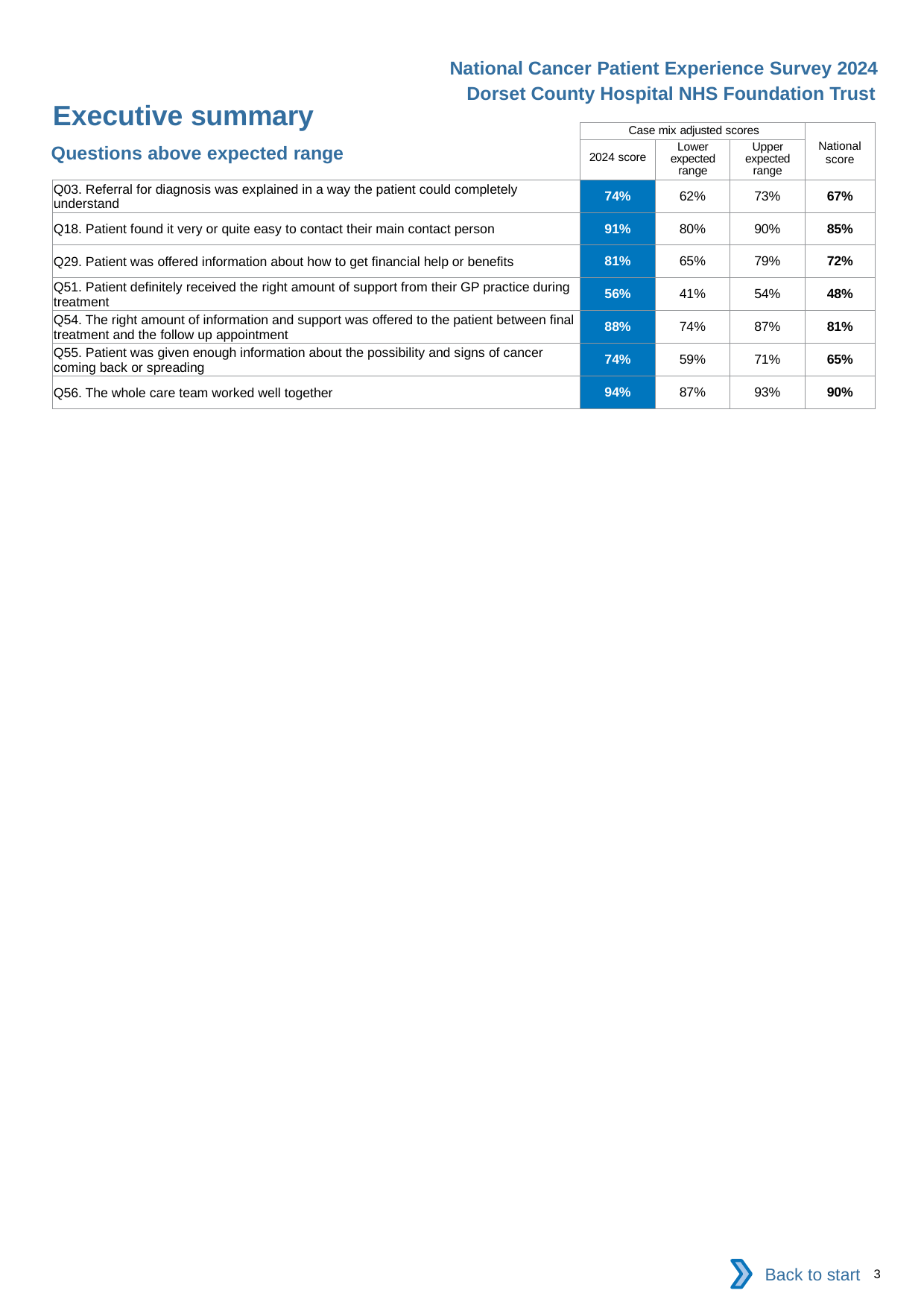

National Cancer Patient Experience Survey 2024
Dorset County Hospital NHS Foundation Trust
Executive summary
|  | Case mix adjusted scores |  |  | National score |
| --- | --- | --- | --- | --- |
|  | 2024 score | Lower expected range | Upper expected range |  |
| Q03. Referral for diagnosis was explained in a way the patient could completely understand | 74% | 62% | 73% | 67% |
| Q18. Patient found it very or quite easy to contact their main contact person | 91% | 80% | 90% | 85% |
| Q29. Patient was offered information about how to get financial help or benefits | 81% | 65% | 79% | 72% |
| Q51. Patient definitely received the right amount of support from their GP practice during treatment | 56% | 41% | 54% | 48% |
| Q54. The right amount of information and support was offered to the patient between final treatment and the follow up appointment | 88% | 74% | 87% | 81% |
| Q55. Patient was given enough information about the possibility and signs of cancer coming back or spreading | 74% | 59% | 71% | 65% |
| Q56. The whole care team worked well together | 94% | 87% | 93% | 90% |
Questions above expected range
Back to start

3